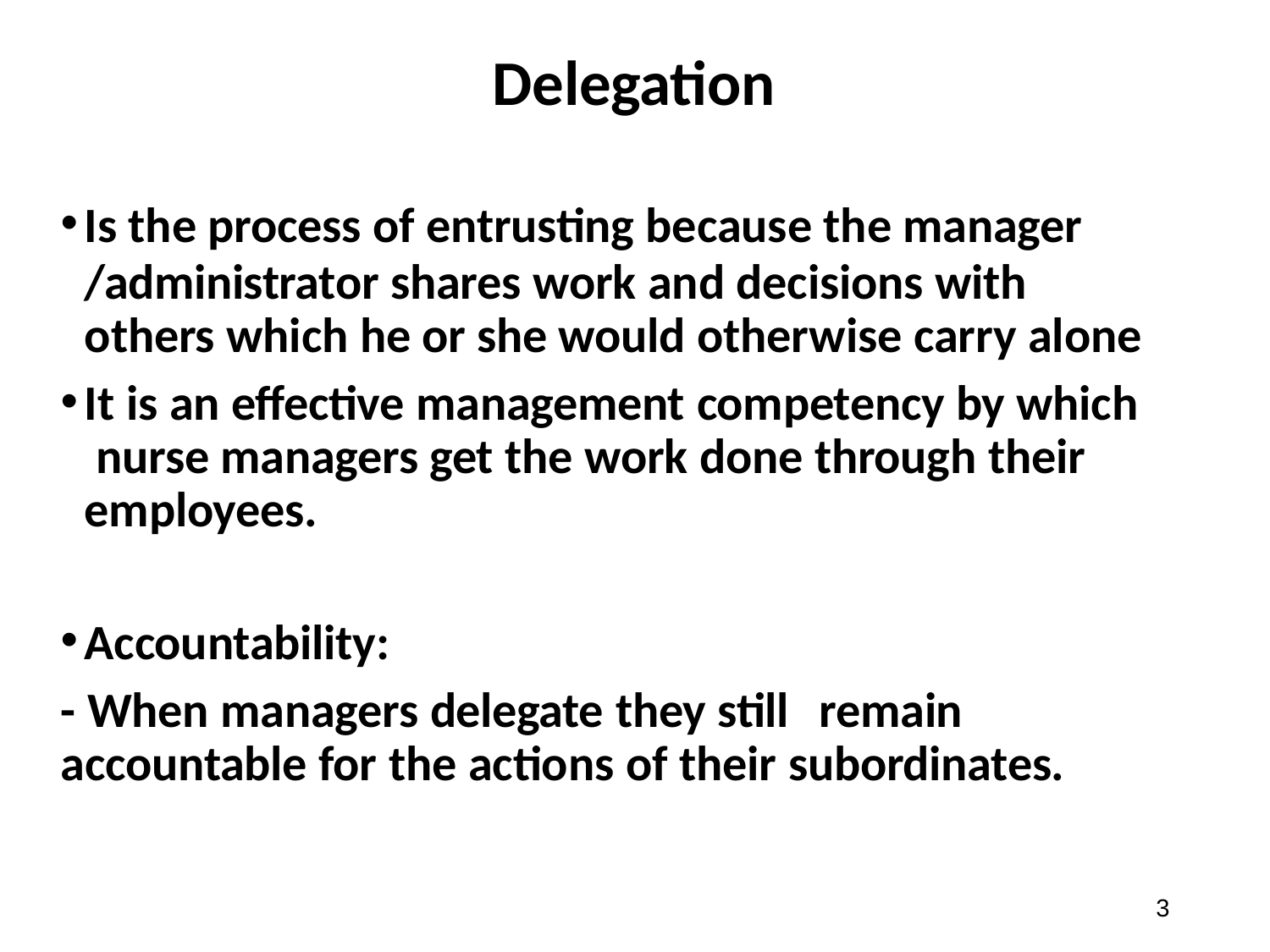

# Delegation
Is the process of entrusting because the manager
/administrator shares work and decisions with  others which he or she would otherwise carry alone
It is an effective management competency by which  nurse managers get the work done through their  employees.

Accountability:
- When managers delegate they still	remain  accountable for the actions of their subordinates.
3